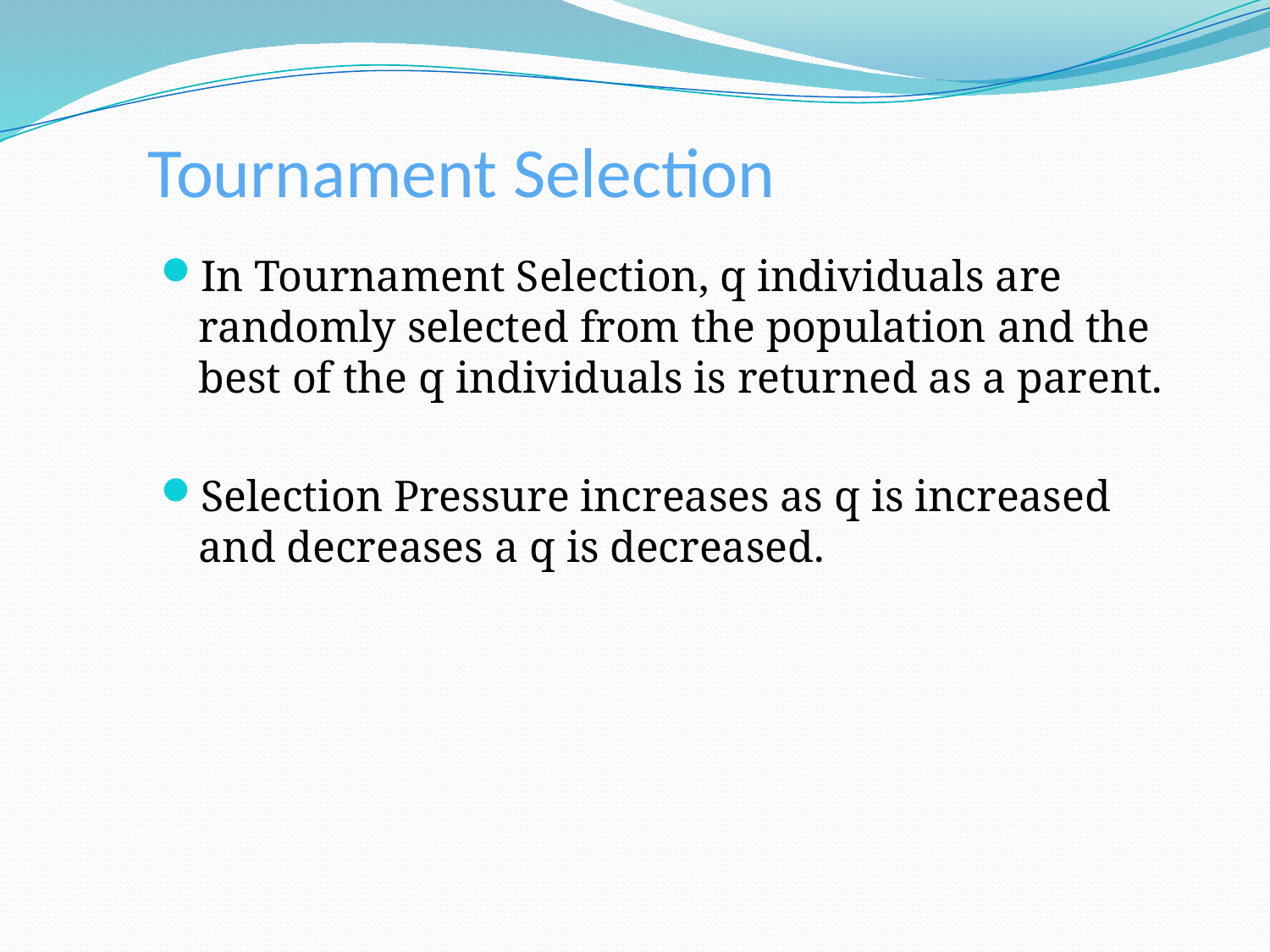

# Tournament Selection
In Tournament Selection, q individuals are randomly selected from the population and the best of the q individuals is returned as a parent.

Selection Pressure increases as q is increased and decreases a q is decreased.